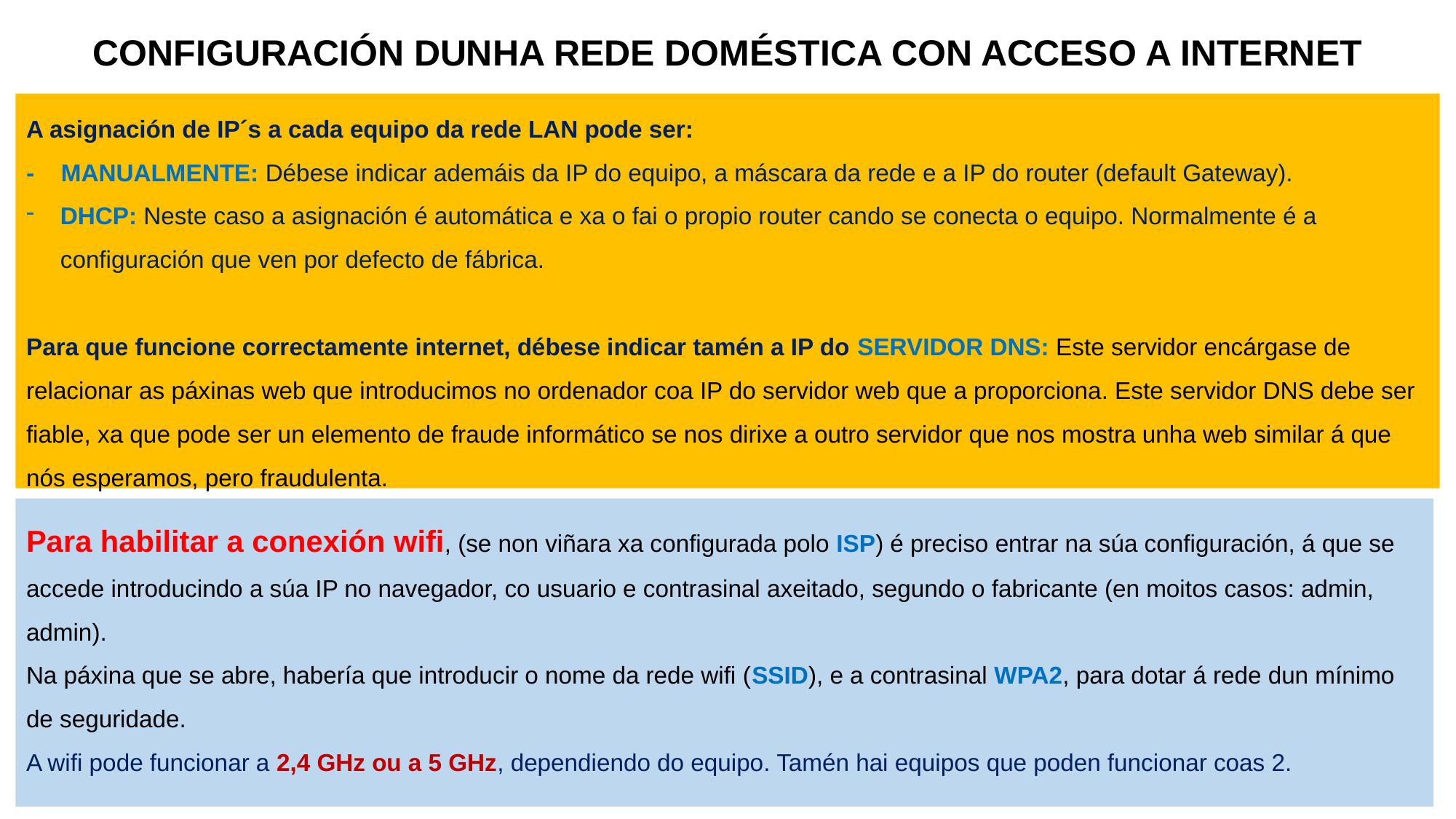

CONFIGURACIÓN DUNHA REDE DOMÉSTICA CON ACCESO A INTERNET

A asignación de IP´s a cada equipo da rede LAN pode ser:
-    MANUALMENTE: Débese indicar ademáis da IP do equipo, a máscara da rede e a IP do router (default Gateway).
DHCP: Neste caso a asignación é automática e xa o fai o propio router cando se conecta o equipo. Normalmente é a configuración que ven por defecto de fábrica.

Para que funcione correctamente internet, débese indicar tamén a IP do SERVIDOR DNS: Este servidor encárgase de relacionar as páxinas web que introducimos no ordenador coa IP do servidor web que a proporciona. Este servidor DNS debe ser fiable, xa que pode ser un elemento de fraude informático se nos dirixe a outro servidor que nos mostra unha web similar á que nós esperamos, pero fraudulenta.

Para habilitar a conexión wifi, (se non viñara xa configurada polo ISP) é preciso entrar na súa configuración, á que se accede introducindo a súa IP no navegador, co usuario e contrasinal axeitado, segundo o fabricante (en moitos casos: admin, admin).
Na páxina que se abre, habería que introducir o nome da rede wifi (SSID), e a contrasinal WPA2, para dotar á rede dun mínimo de seguridade.
A wifi pode funcionar a 2,4 GHz ou a 5 GHz, dependiendo do equipo. Tamén hai equipos que poden funcionar coas 2.